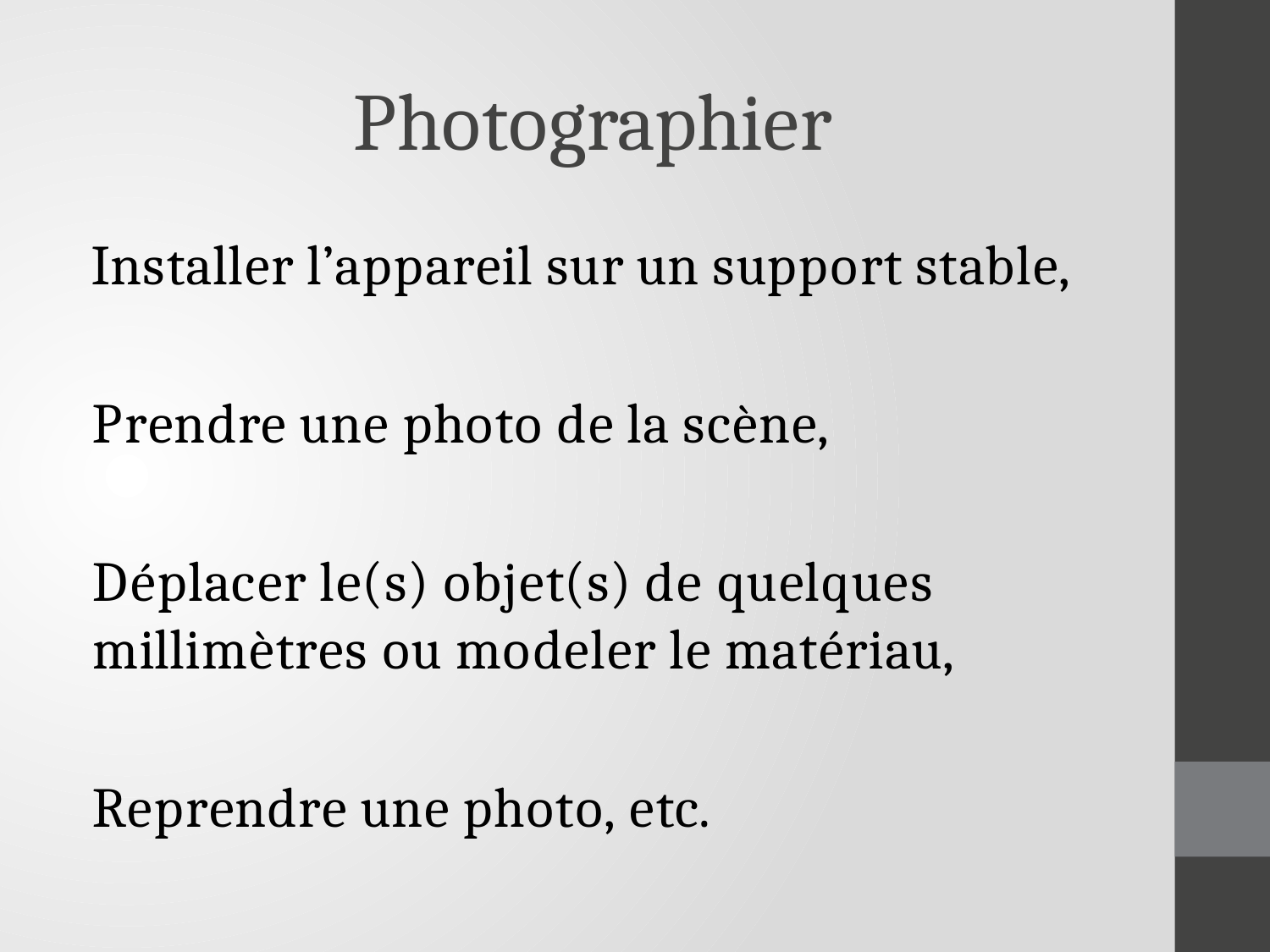

# Photographier
Installer l’appareil sur un support stable,

Prendre une photo de la scène,

Déplacer le(s) objet(s) de quelques millimètres ou modeler le matériau,

Reprendre une photo, etc.